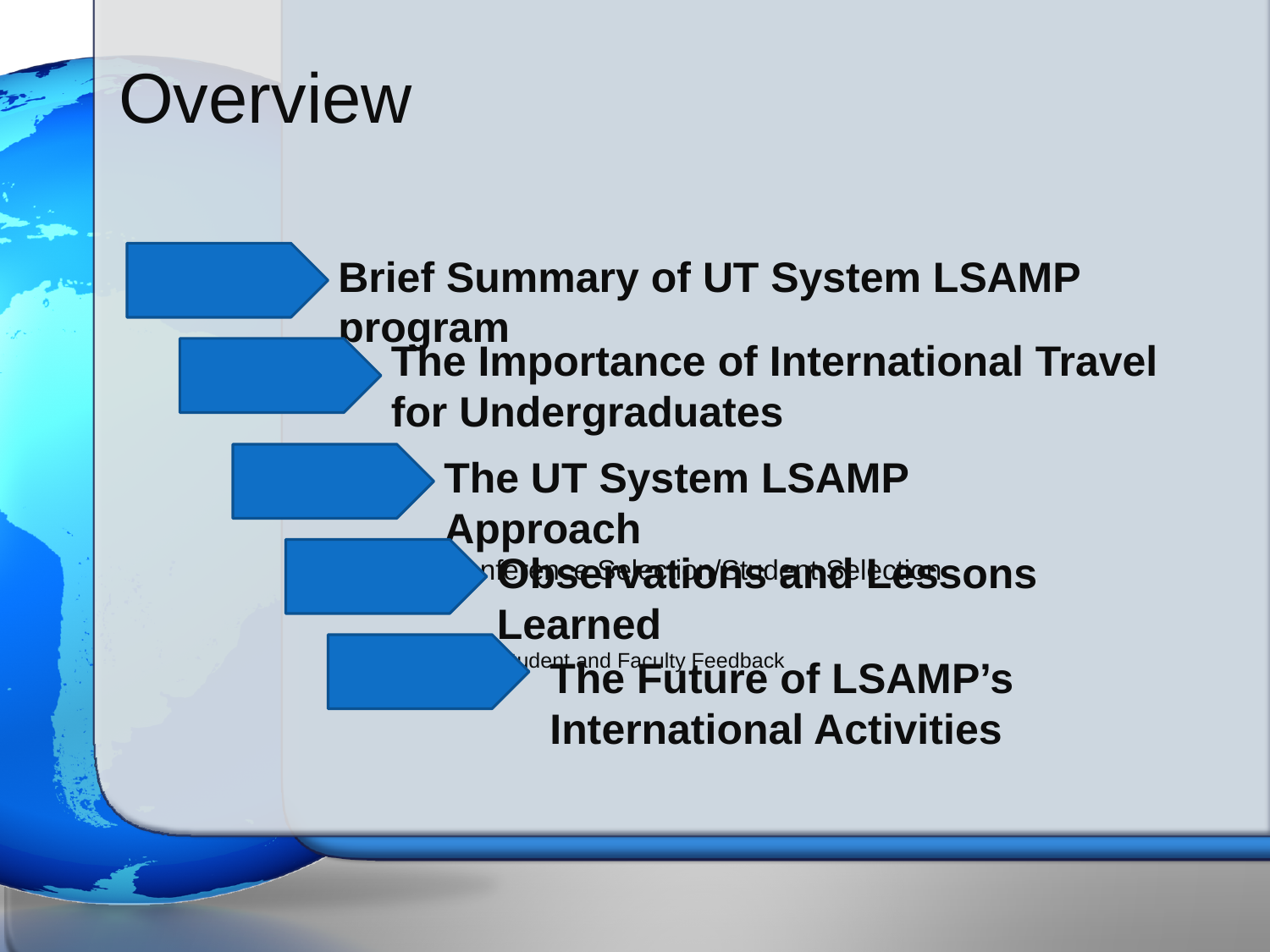

# Overview

Brief Summary of UT System LSAMP program

The Importance of International Travel for Undergraduates

The UT System LSAMP Approach
Conference Selection/Student Selection

Observations and Lessons Learned
Student and Faculty Feedback

The Future of LSAMP’s International Activities